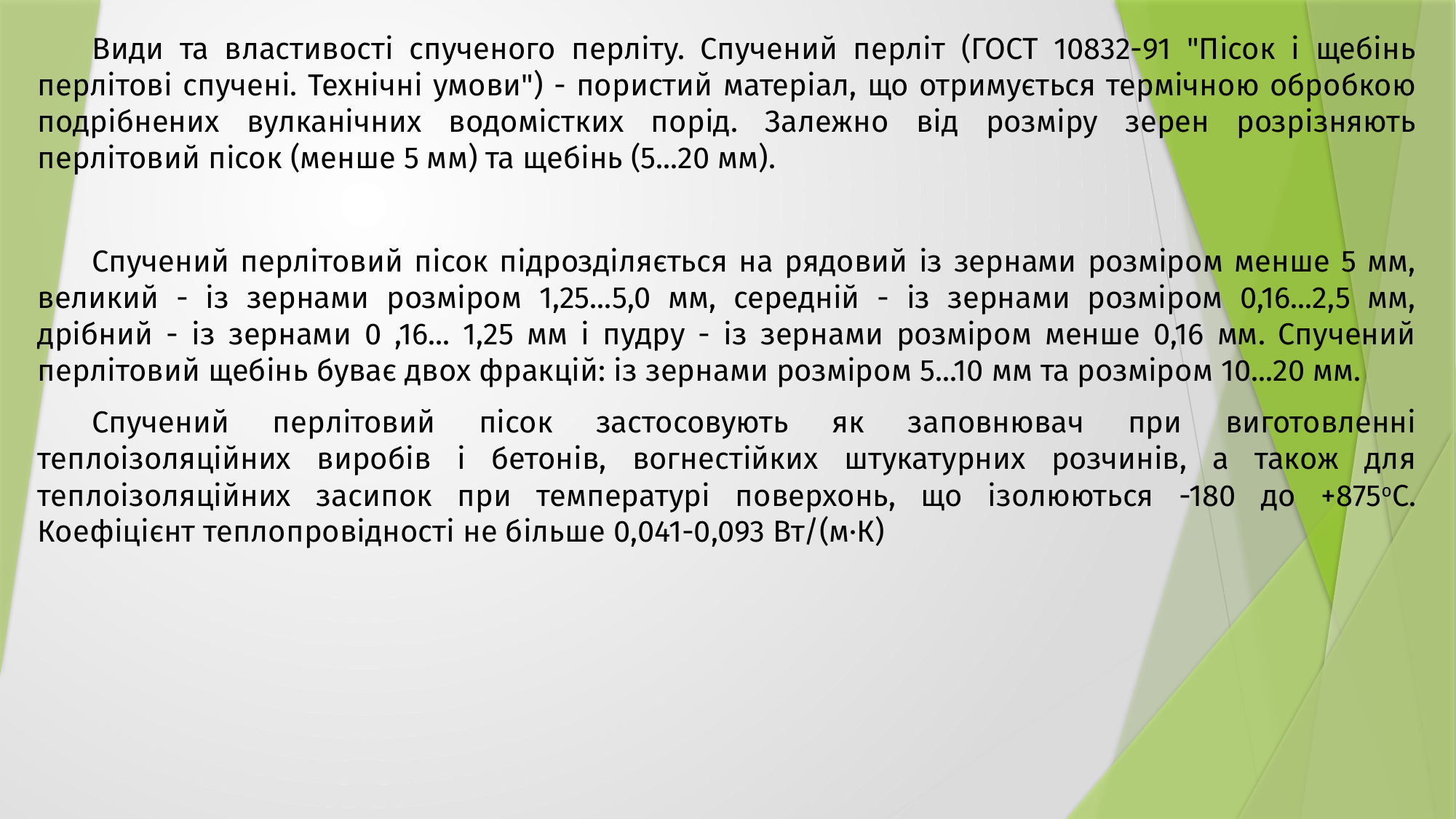

Види та властивості спученого перліту. Спучений перліт (ГОСТ 10832-91 "Пісок і щебінь перлітові спучені. Технічні умови") - пористий матеріал, що отримується термічною обробкою подрібнених вулканічних водомістких порід. Залежно від розміру зерен розрізняють перлітовий пісок (менше 5 мм) та щебінь (5...20 мм).

Спучений перлітовий пісок підрозділяється на рядовий із зернами розміром менше 5 мм, великий - із зернами розміром 1,25...5,0 мм, середній - із зернами розміром 0,16...2,5 мм, дрібний - із зернами 0 ,16... 1,25 мм і пудру - із зернами розміром менше 0,16 мм. Спучений перлітовий щебінь буває двох фракцій: із зернами розміром 5...10 мм та розміром 10...20 мм.
Спучений перлітовий пісок застосовують як заповнювач при виготовленні теплоізоляційних виробів і бетонів, вогнестійких штукатурних розчинів, а також для теплоізоляційних засипок при температурі поверхонь, що ізолюються -180 до +875оС. Коефіцієнт теплопровідності не більше 0,041-0,093 Вт/(м·К)